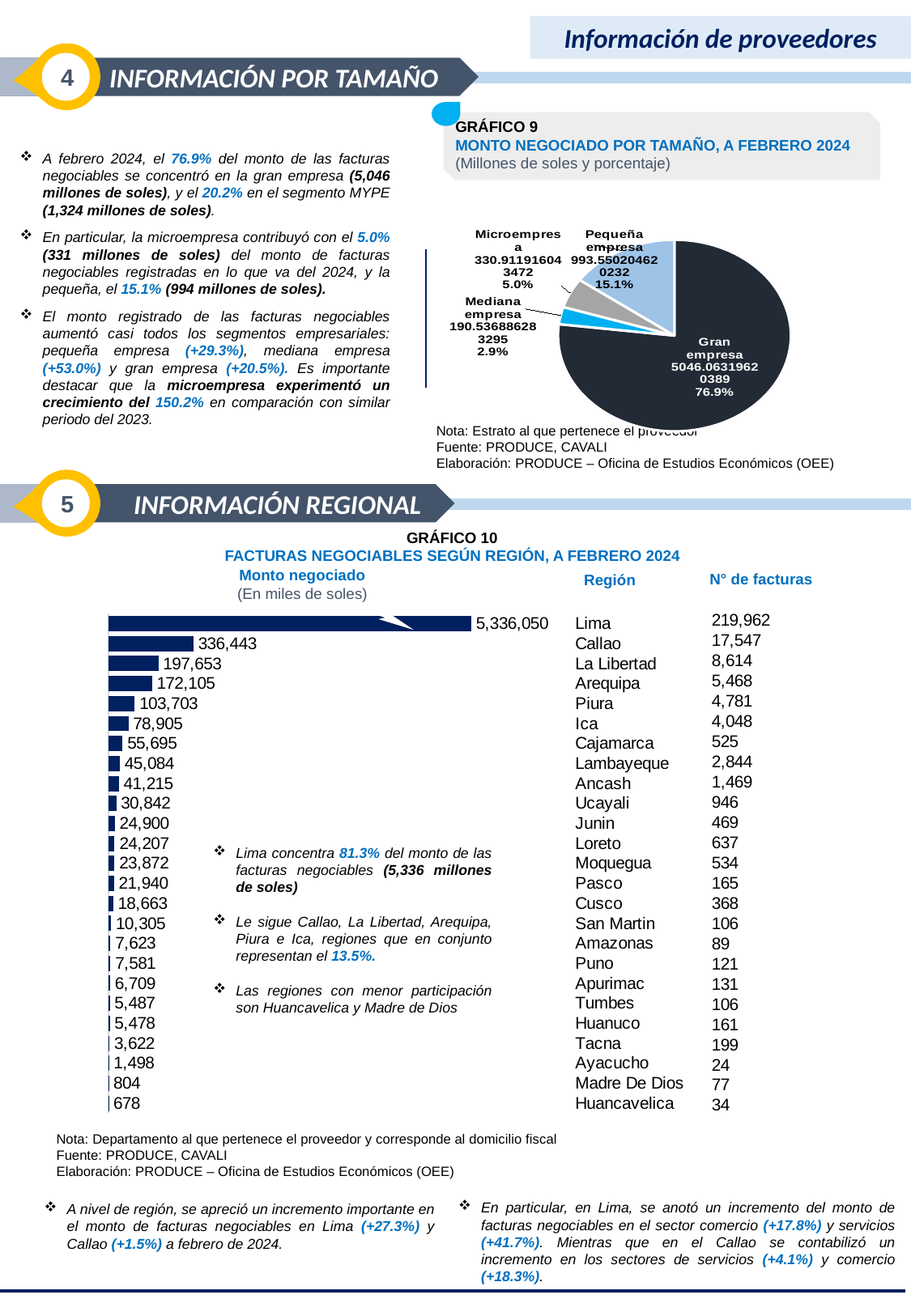

Información de proveedores

4

      INFORMACIÓN POR TAMAÑO

GRÁFICO 9
MONTO NEGOCIADO POR TAMAÑO, A FEBRERO 2024
(Millones de soles y porcentaje)

A febrero 2024, el 76.9% del monto de las facturas negociables se concentró en la gran empresa (5,046 millones de soles), y el 20.2% en el segmento MYPE (1,324 millones de soles).

En particular, la microempresa contribuyó con el 5.0% (331 millones de soles) del monto de facturas negociables registradas en lo que va del 2024, y la pequeña, el 15.1% (994 millones de soles).

El monto registrado de las facturas negociables aumentó casi todos los segmentos empresariales: pequeña empresa (+29.3%), mediana empresa (+53.0%) y gran empresa (+20.5%). Es importante destacar que la microempresa experimentó un crecimiento del 150.2% en comparación con similar periodo del 2023.

[unsupported chart]

Nota: Estrato al que pertenece el proveedor
Fuente: PRODUCE, CAVALI
Elaboración: PRODUCE – Oficina de Estudios Económicos (OEE)

5

INFORMACIÓN REGIONAL

GRÁFICO 10
FACTURAS NEGOCIABLES SEGÚN REGIÓN, A FEBRERO 2024
Monto negociado
(En miles de soles)
N° de facturas

Región

### Chart

| Category |  |
|---|---|
| Lima | 1436050.6684262622 |
| Callao | 336442.62203062436 |
| La Libertad | 197652.75616897584 |
| Arequipa | 172104.8260267334 |
| Piura | 103703.4002310791 |
| Ica | 78904.90291900634 |
| Cajamarca | 55695.084083740236 |
| Lambayeque | 45083.911705444334 |
| Ancash | 41215.35331011963 |
| Ucayali | 30841.568834960937 |
| Junin | 24900.123072753908 |
| Loreto | 24206.955854614258 |
| Moquegua | 23872.372056640626 |
| Pasco | 21939.853318359375 |
| Cusco | 18663.222834960936 |
| San Martin | 10304.709776611327 |
| Amazonas | 7622.88380859375 |
| Puno | 7581.200173828125 |
| Apurimac | 6708.55144140625 |
| Tumbes | 5487.0808603515625 |
| Huanuco | 5478.39725024414 |
| Tacna | 3621.7257998046875 |
| Ayacucho | 1497.571228515625 |
| Madre De Dios | 804.0901381835937 |
| Huancavelica | 678.3717990722656 |

### Chart

| Category |  |
|---|---|
| Lima | 219962.0 |
| Callao | 17547.0 |
| La Libertad | 8614.0 |
| Arequipa | 5468.0 |
| Piura | 4781.0 |
| Ica | 4048.0 |
| Cajamarca | 525.0 |
| Lambayeque | 2844.0 |
| Ancash | 1469.0 |
| Ucayali | 946.0 |
| Junin | 469.0 |
| Loreto | 637.0 |
| Moquegua | 534.0 |
| Pasco | 165.0 |
| Cusco | 368.0 |
| San Martin | 106.0 |
| Amazonas | 89.0 |
| Puno | 121.0 |
| Apurimac | 131.0 |
| Tumbes | 106.0 |
| Huanuco | 161.0 |
| Tacna | 199.0 |
| Ayacucho | 24.0 |
| Madre De Dios | 77.0 |
| Huancavelica | 34.0 |
Lima concentra 81.3% del monto de las facturas negociables (5,336 millones de soles)

Le sigue Callao, La Libertad, Arequipa, Piura e Ica, regiones que en conjunto representan el 13.5%.

Las regiones con menor participación son Huancavelica y Madre de Dios
Nota: Departamento al que pertenece el proveedor y corresponde al domicilio fiscal
Fuente: PRODUCE, CAVALI
Elaboración: PRODUCE – Oficina de Estudios Económicos (OEE)
En particular, en Lima, se anotó un incremento del monto de facturas negociables en el sector comercio (+17.8%) y servicios (+41.7%). Mientras que en el Callao se contabilizó un incremento en los sectores de servicios (+4.1%) y comercio (+18.3%).
A nivel de región, se apreció un incremento importante en el monto de facturas negociables en Lima (+27.3%) y Callao (+1.5%) a febrero de 2024.